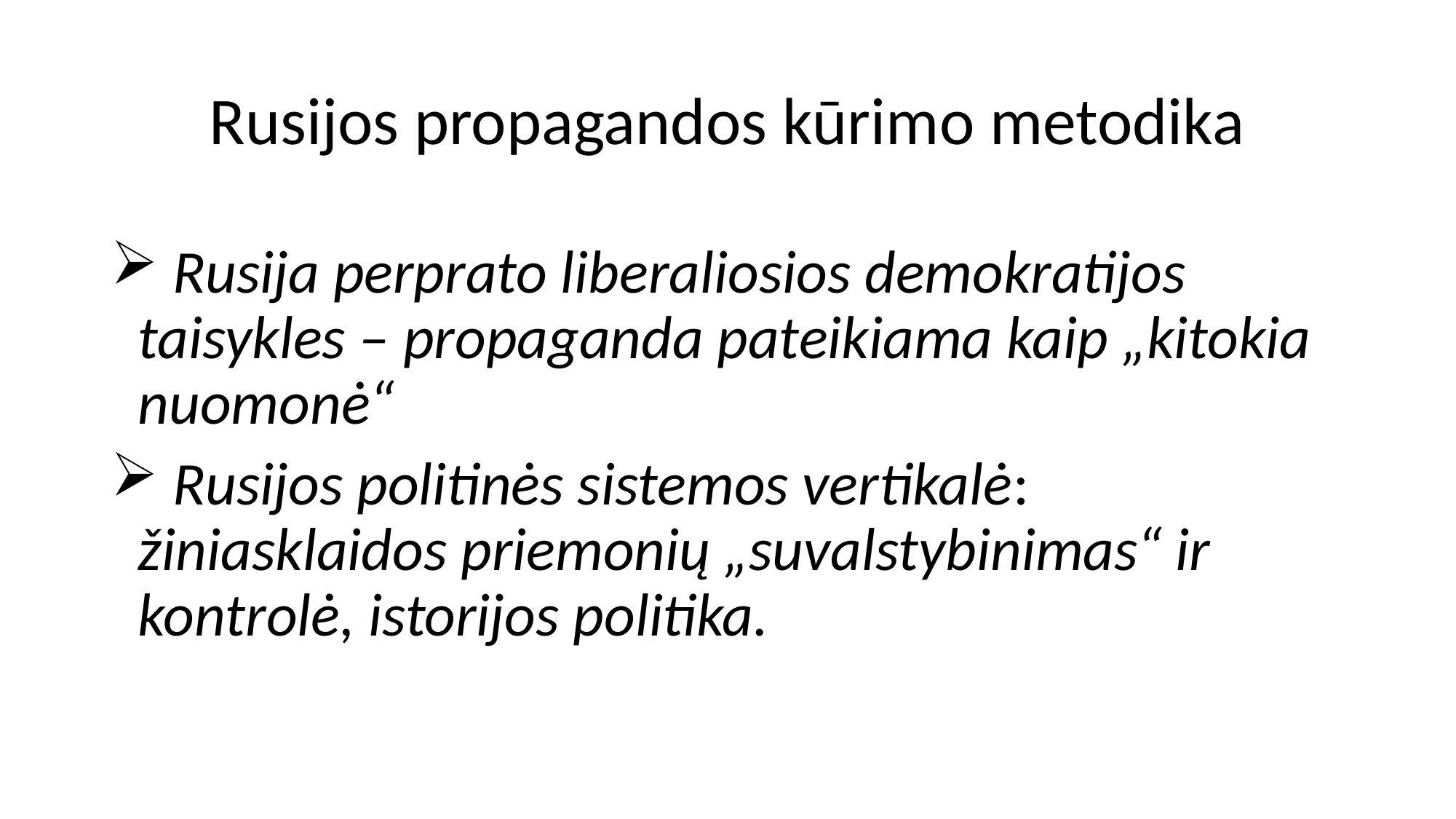

# Rusijos propagandos kūrimo metodika
 Rusija perprato liberaliosios demokratijos taisykles – propaganda pateikiama kaip „kitokia nuomonė“
 Rusijos politinės sistemos vertikalė: žiniasklaidos priemonių „suvalstybinimas“ ir kontrolė, istorijos politika.